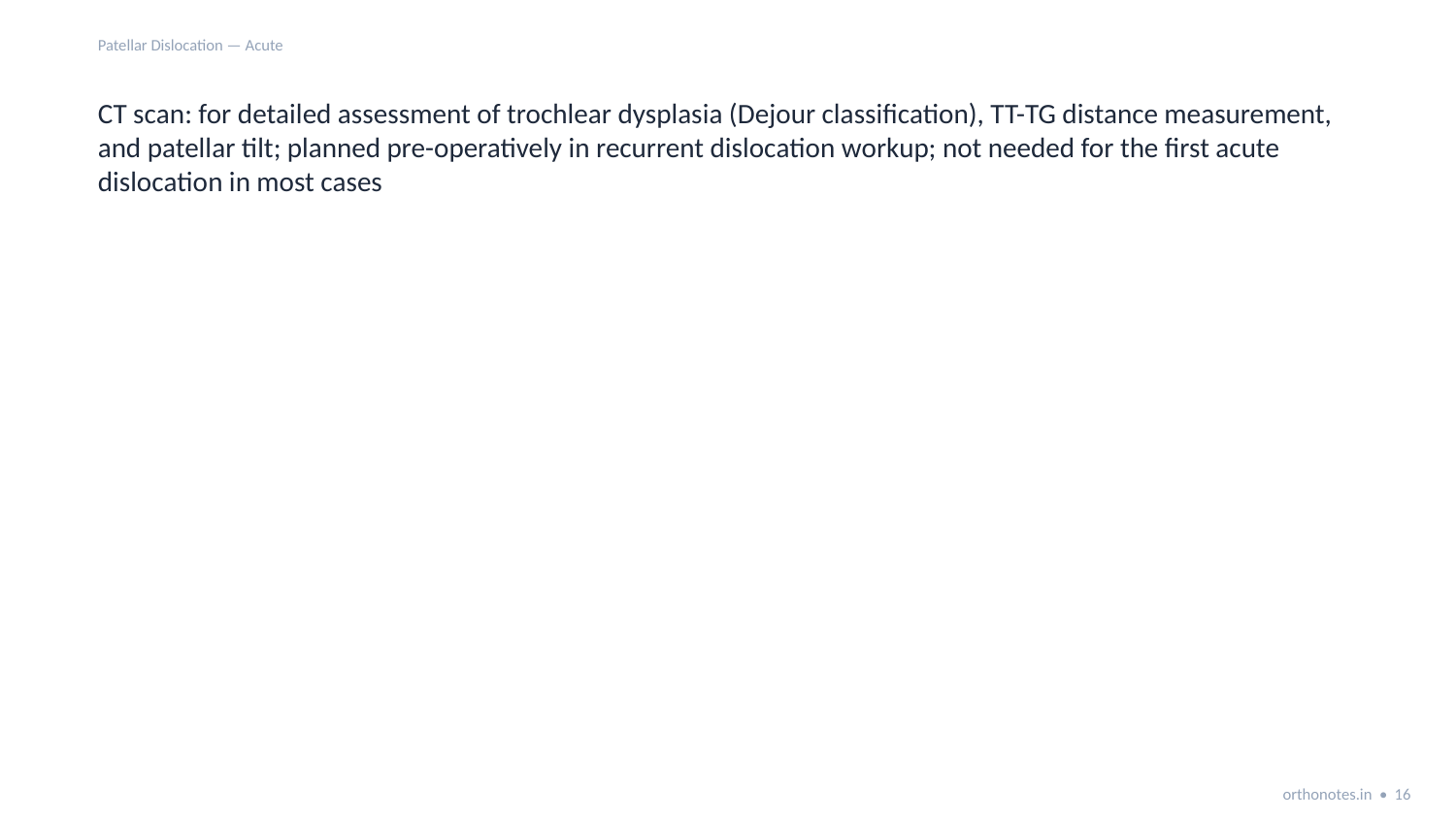

Patellar Dislocation — Acute
CT scan: for detailed assessment of trochlear dysplasia (Dejour classification), TT-TG distance measurement, and patellar tilt; planned pre-operatively in recurrent dislocation workup; not needed for the first acute dislocation in most cases
orthonotes.in  •  16